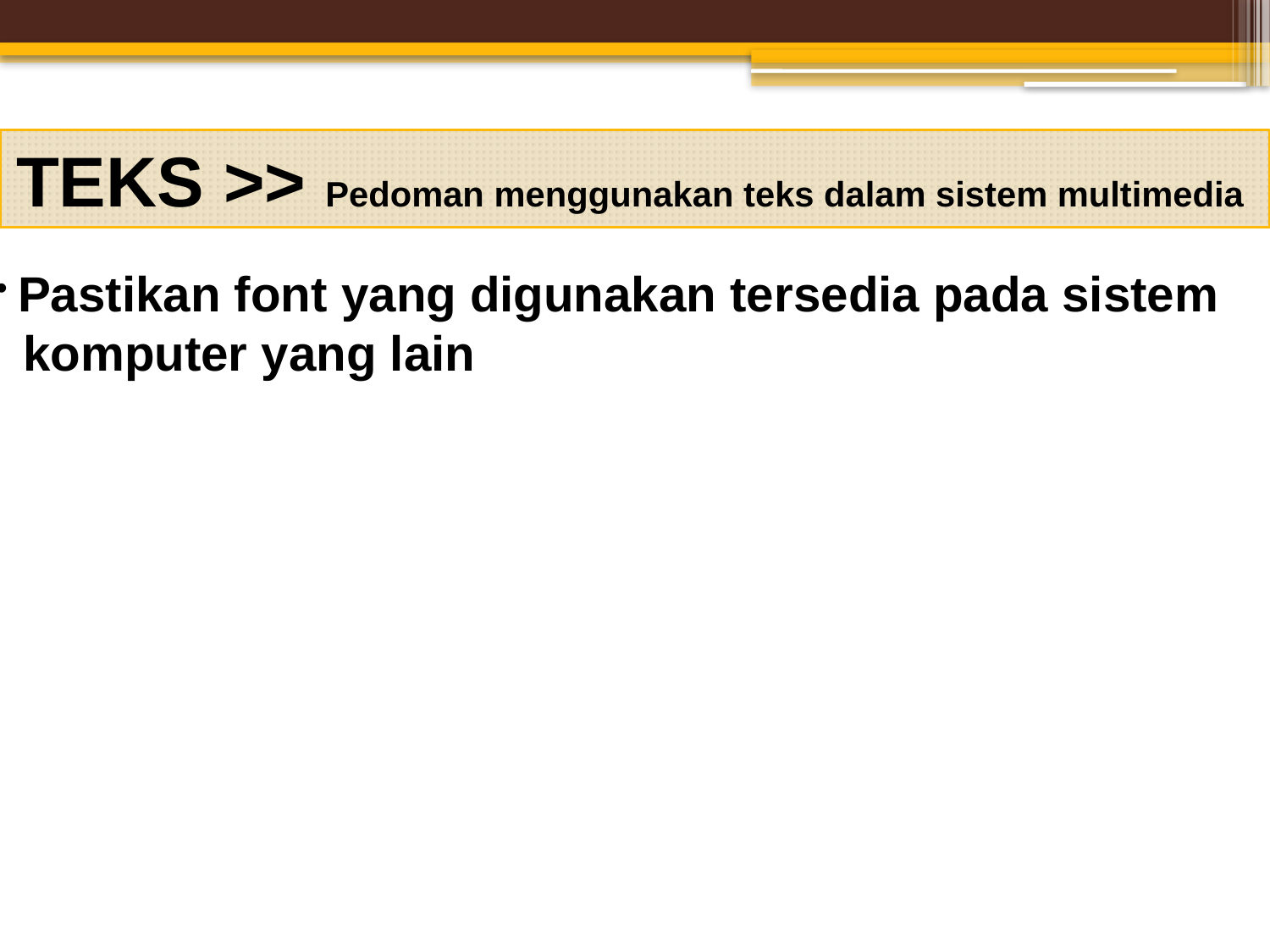

TEKS >> Pedoman menggunakan teks dalam sistem multimedia
 Pastikan font yang digunakan tersedia pada sistem
  komputer yang lain